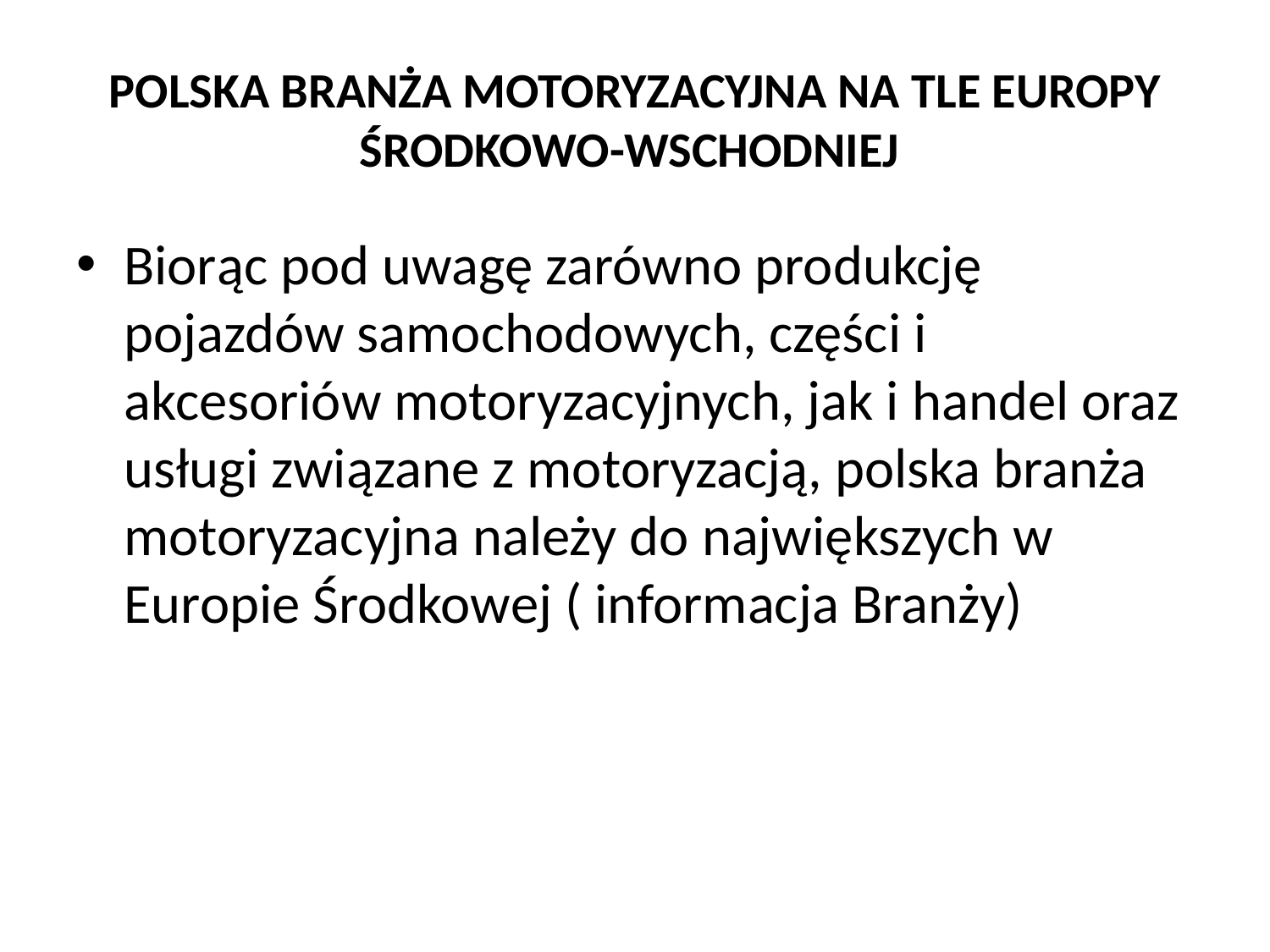

# POLSKA BRANŻA MOTORYZACYJNA NA TLE EUROPY ŚRODKOWO-WSCHODNIEJ
Biorąc pod uwagę zarówno produkcję pojazdów samochodowych, części i akcesoriów motoryzacyjnych, jak i handel oraz usługi związane z motoryzacją, polska branża motoryzacyjna należy do największych w Europie Środkowej ( informacja Branży)